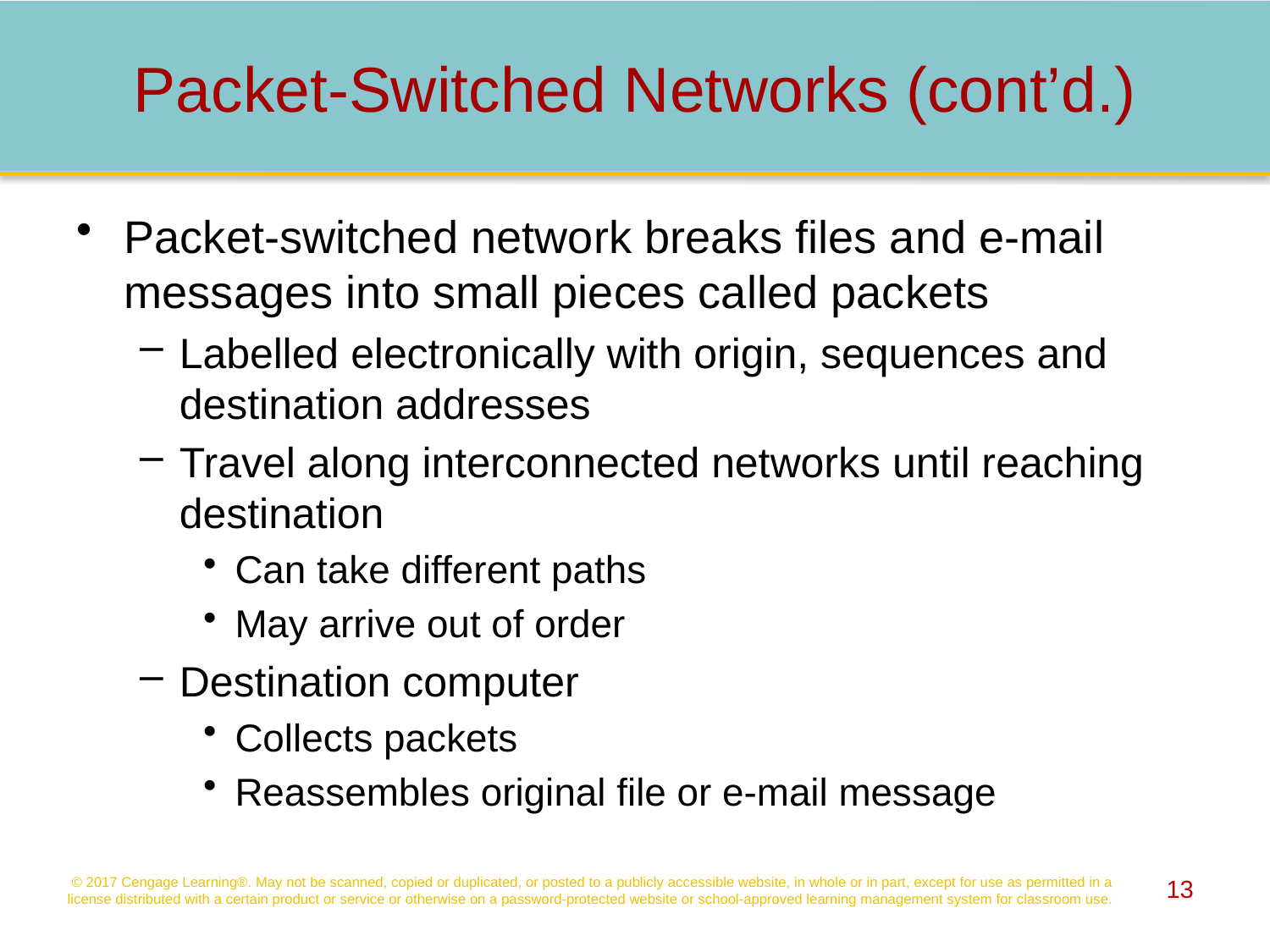

# Packet-Switched Networks (cont’d.)
Packet-switched network breaks files and e-mail messages into small pieces called packets
Labelled electronically with origin, sequences and destination addresses
Travel along interconnected networks until reaching destination
Can take different paths
May arrive out of order
Destination computer
Collects packets
Reassembles original file or e-mail message
© 2017 Cengage Learning®. May not be scanned, copied or duplicated, or posted to a publicly accessible website, in whole or in part, except for use as permitted in a license distributed with a certain product or service or otherwise on a password-protected website or school-approved learning management system for classroom use.
13